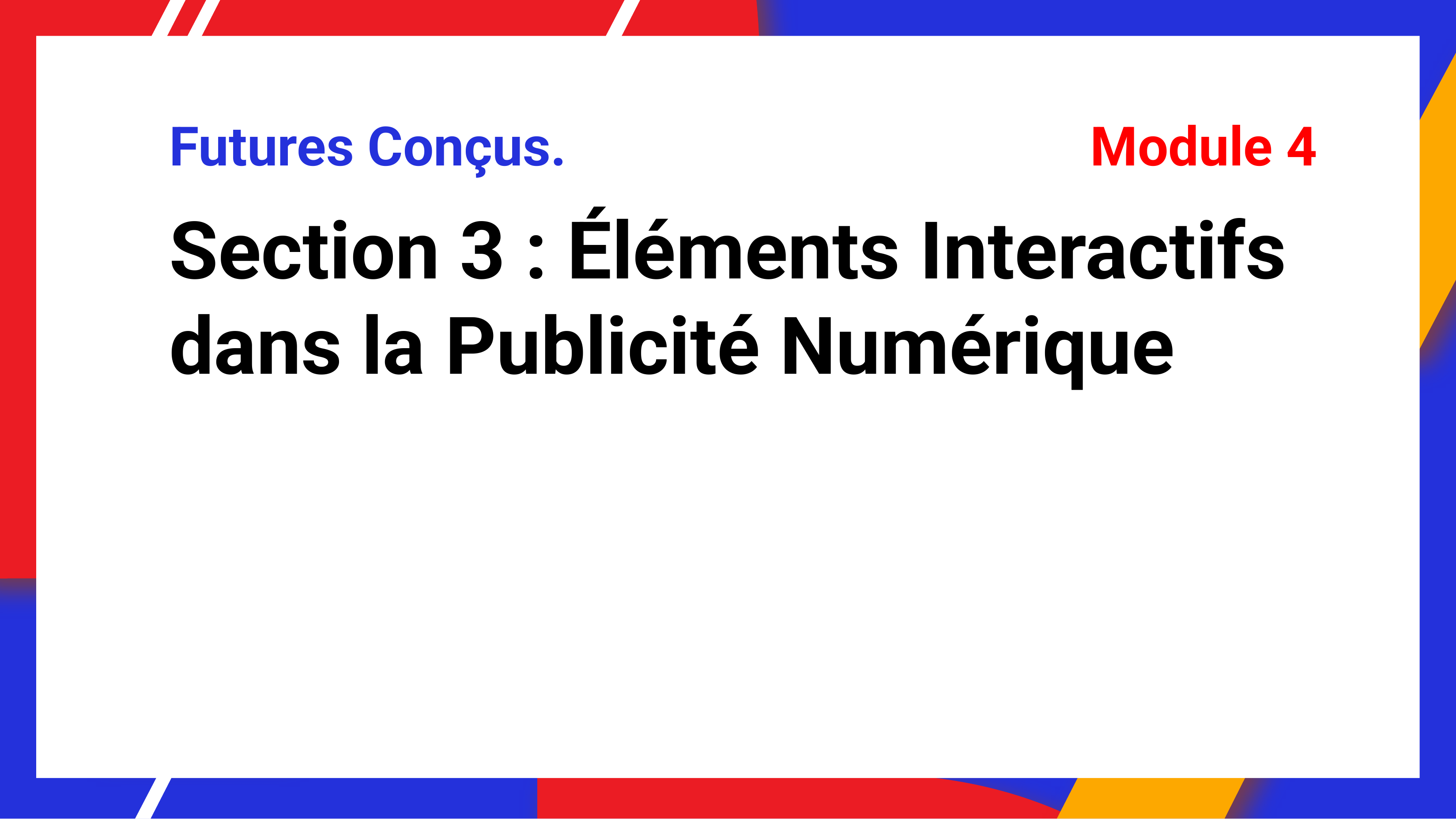

Futures Conçus.
Module 4
# Section 3 : Éléments Interactifs dans la Publicité Numérique